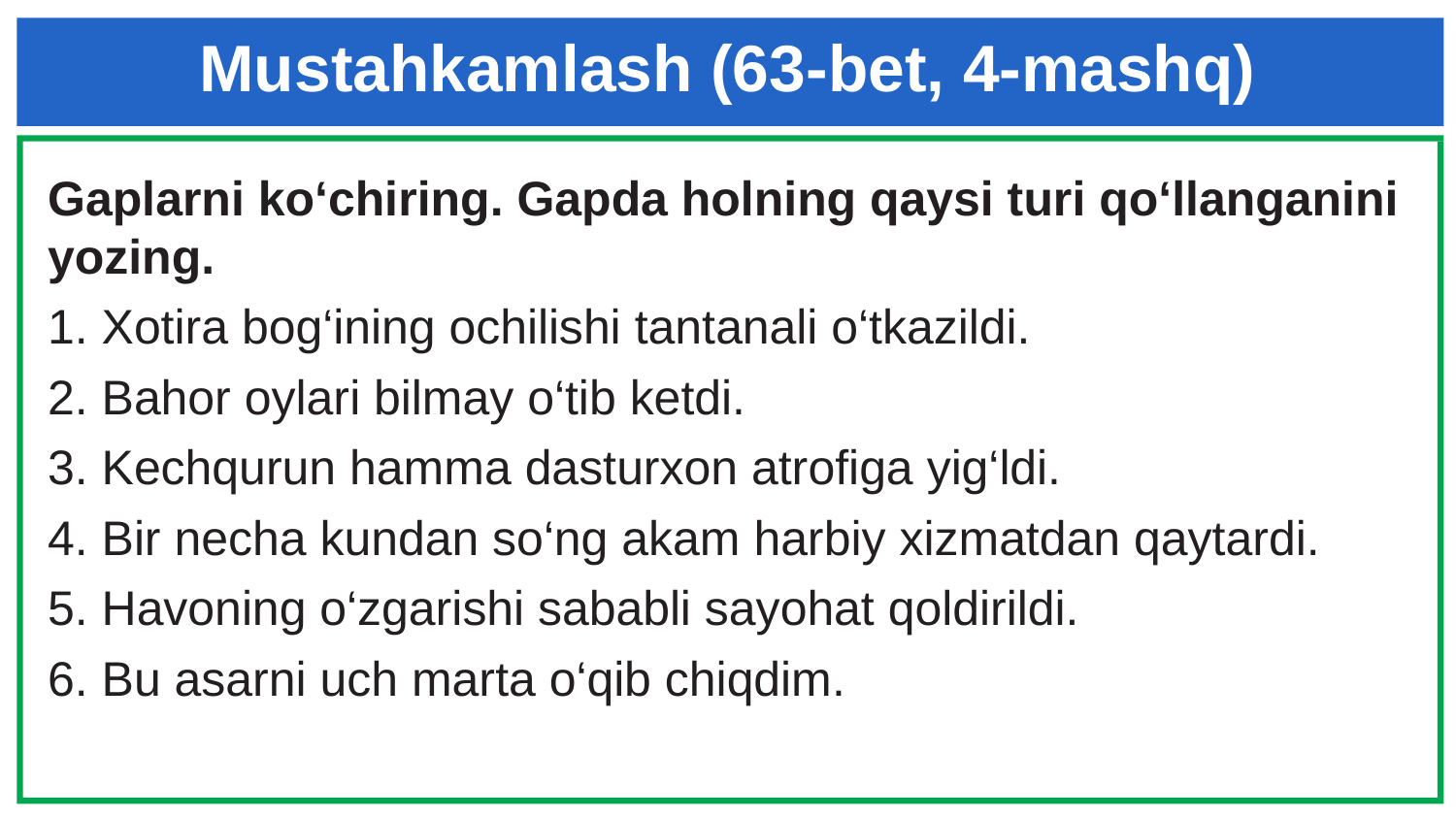

# Mustahkamlash (63-bet, 4-mashq)
Gaplarni ko‘chiring. Gapda holning qaysi turi qo‘llanganini yozing.
1. Xotira bog‘ining ochilishi tantanali o‘tkazildi.
2. Bahor oylari bilmay o‘tib ketdi.
3. Kechqurun hamma dasturxon atrofiga yig‘ldi.
4. Bir necha kundan so‘ng akam harbiy xizmatdan qaytardi.
5. Havoning o‘zgarishi sababli sayohat qoldirildi.
6. Bu asarni uch marta o‘qib chiqdim.